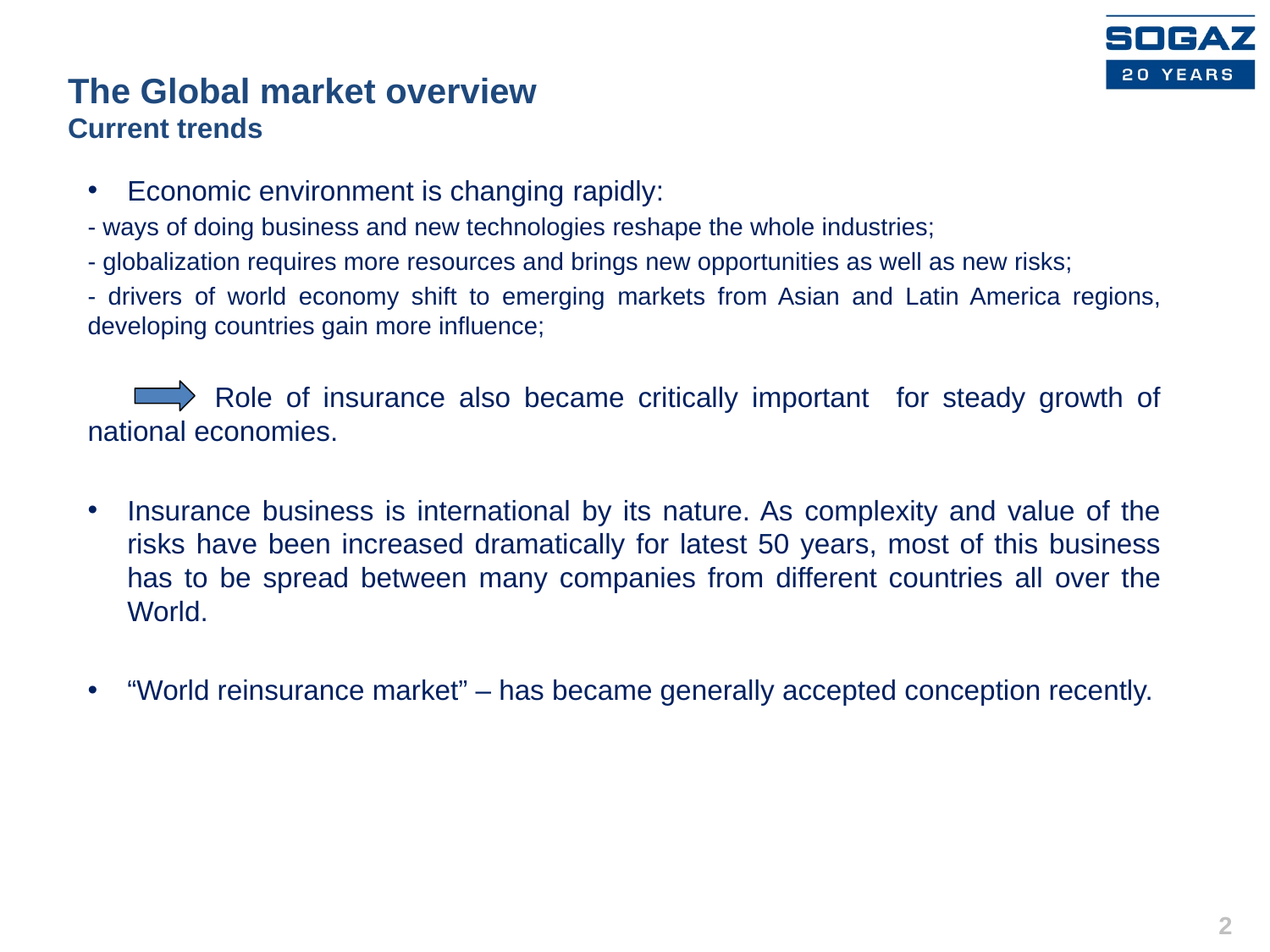

# The Global market overview Current trends
Economic environment is changing rapidly:
- ways of doing business and new technologies reshape the whole industries;
- globalization requires more resources and brings new opportunities as well as new risks;
- drivers of world economy shift to emerging markets from Asian and Latin America regions, developing countries gain more influence;

	Role of insurance also became critically important  for steady growth of national economies.

Insurance business is international by its nature. As complexity and value of the risks have been increased dramatically for latest 50 years, most of this business has to be spread between many companies from different countries all over the World.

“World reinsurance market” – has became generally accepted conception recently.

2